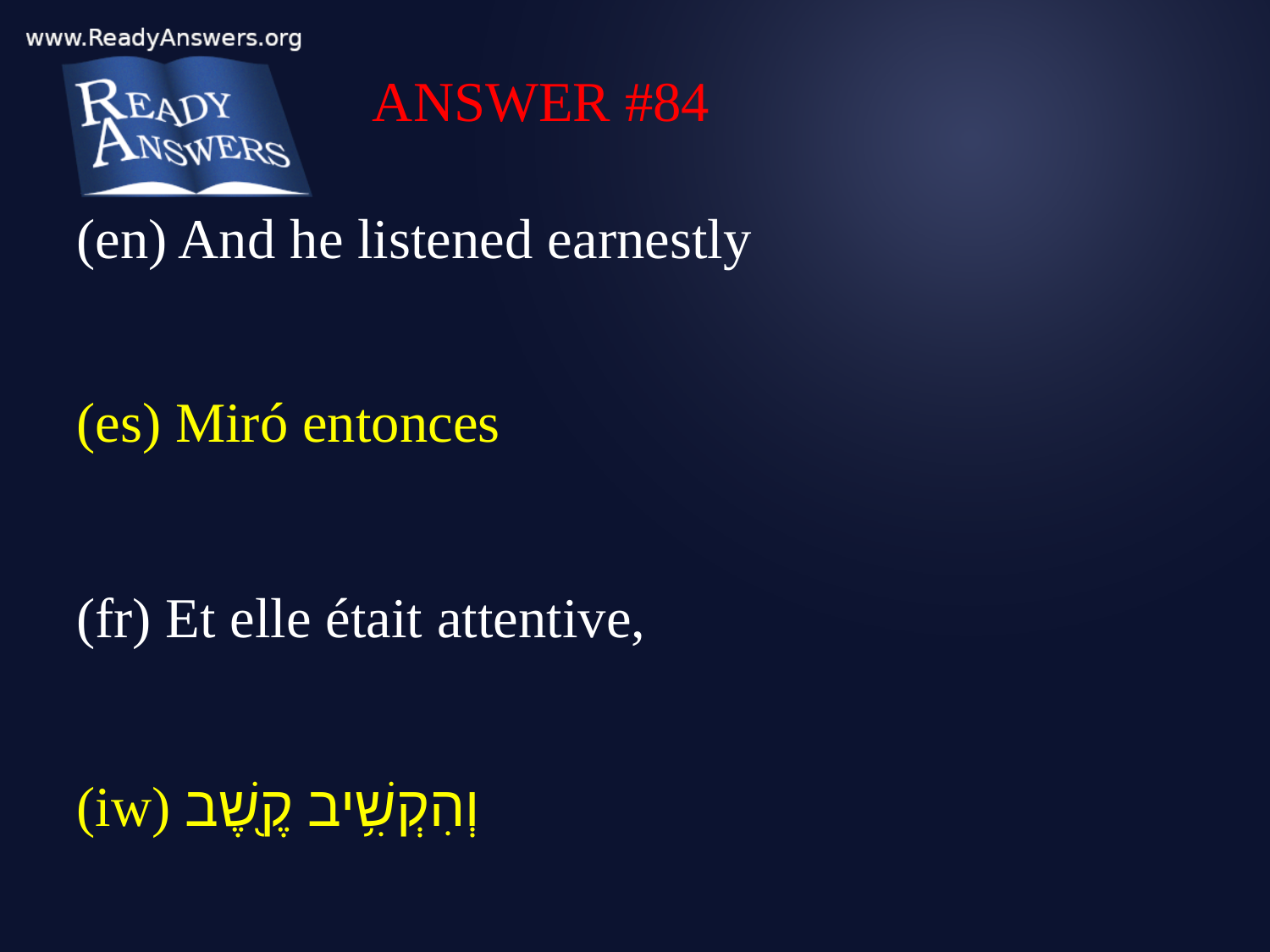

ANSWER #84
(en) And he listened earnestly
(es) Miró entonces
(fr) Et elle était attentive,
(iw) וְהִקְשִׁ֥יב קֶ֖שֶׁב